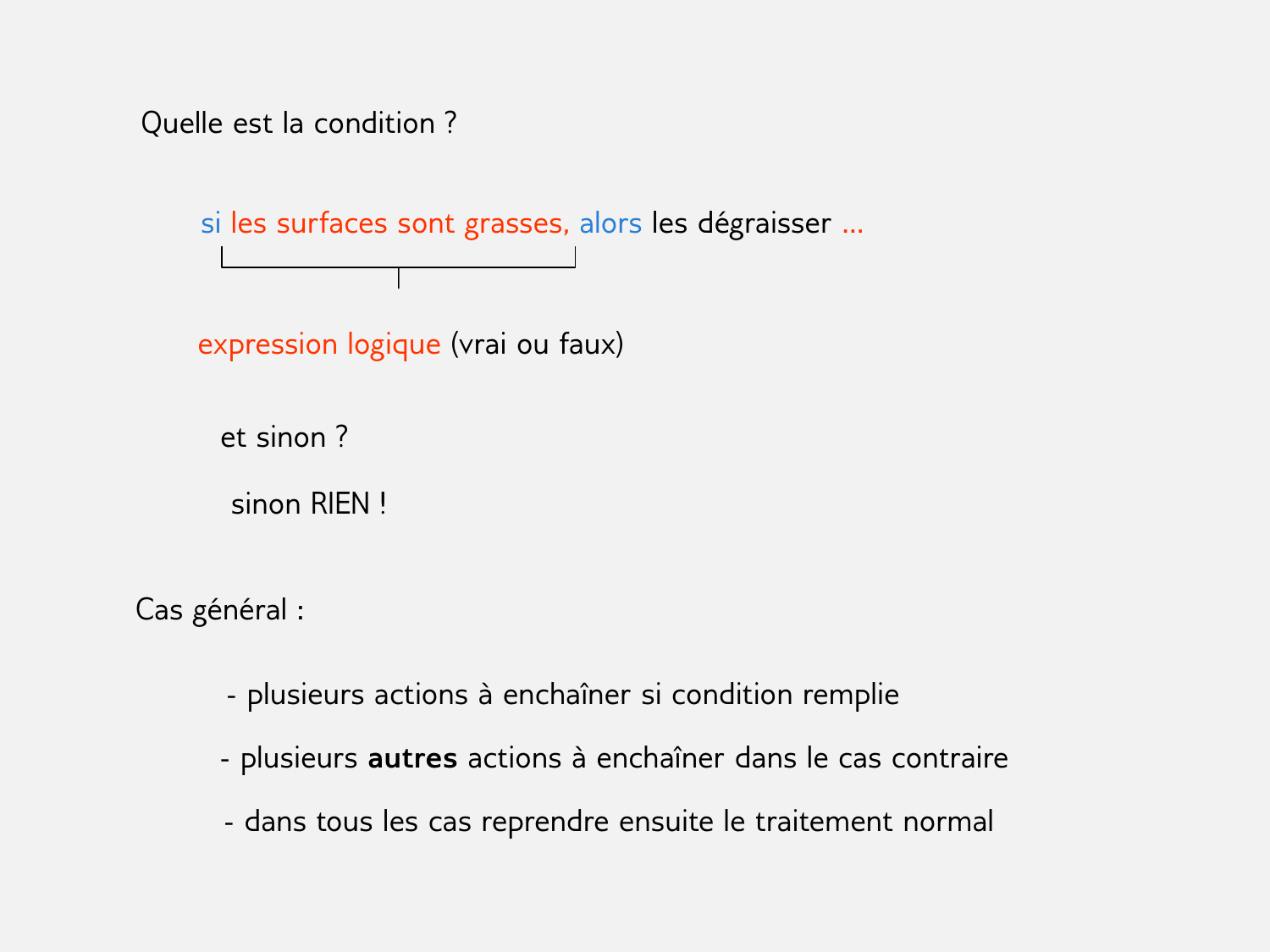

Quelle est la condition ?
si les surfaces sont grasses, alors les dégraisser ...

expression logique (vrai ou faux)
et sinon ?
sinon RIEN !
Cas général :
- plusieurs actions à enchaîner si condition remplie
- plusieurs autres actions à enchaîner dans le cas contraire
- dans tous les cas reprendre ensuite le traitement normal